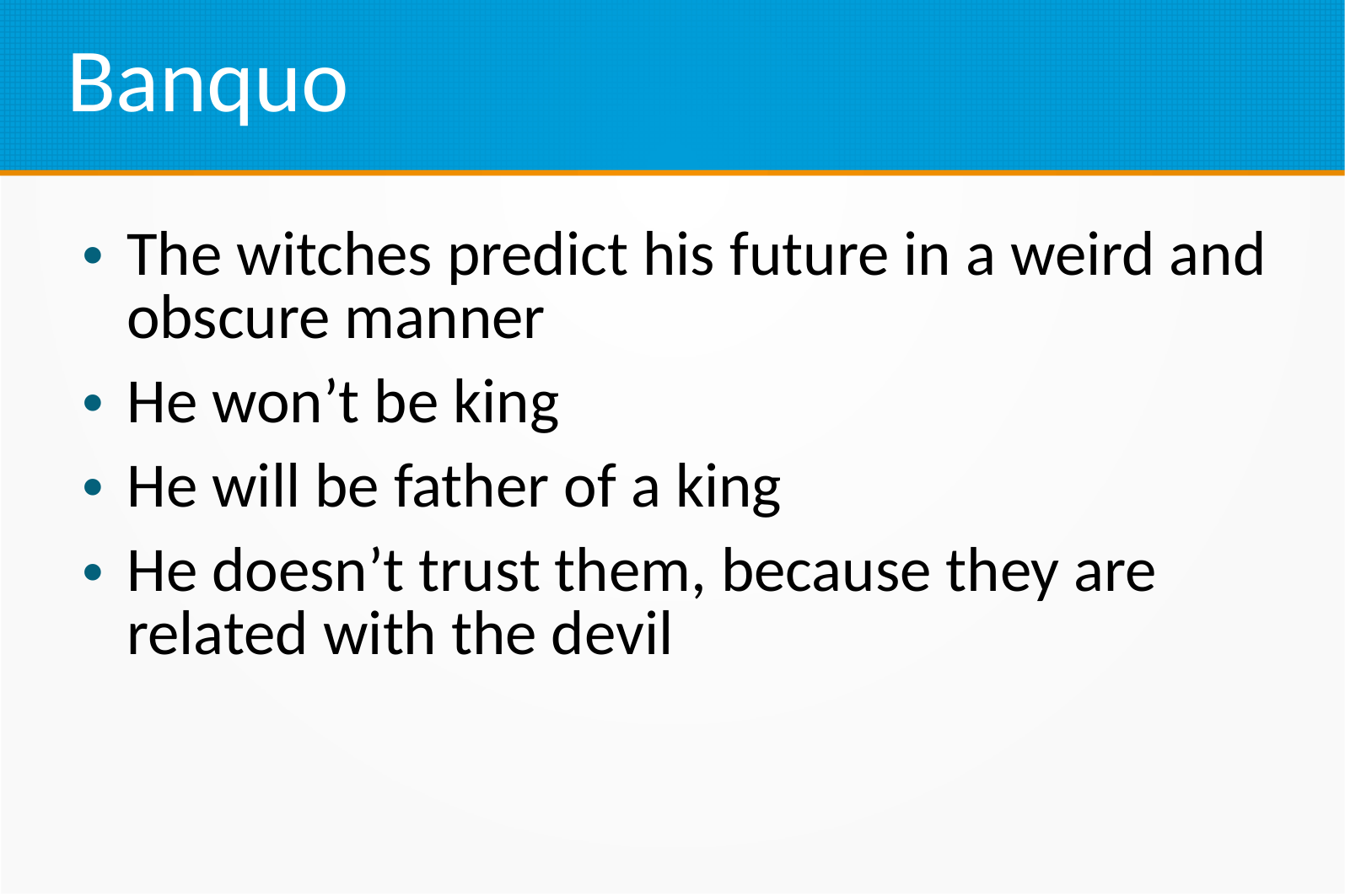

Banquo
The witches predict his future in a weird and obscure manner
He won’t be king
He will be father of a king
He doesn’t trust them, because they are related with the devil